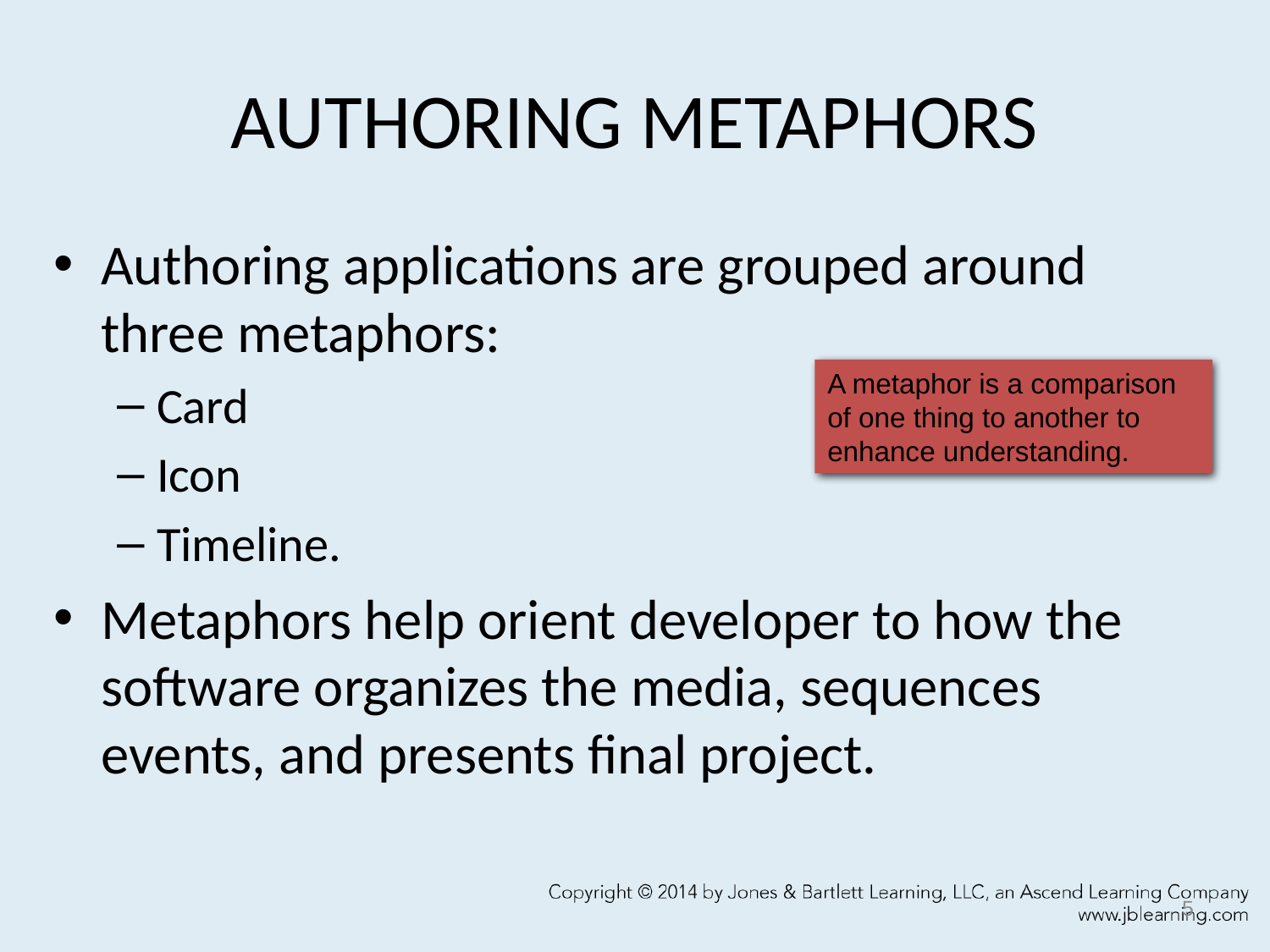

# AUTHORING METAPHORS
Authoring applications are grouped around three metaphors:
Card
Icon
Timeline.
Metaphors help orient developer to how the software organizes the media, sequences events, and presents final project.
A metaphor is a comparison of one thing to another to enhance understanding.
5